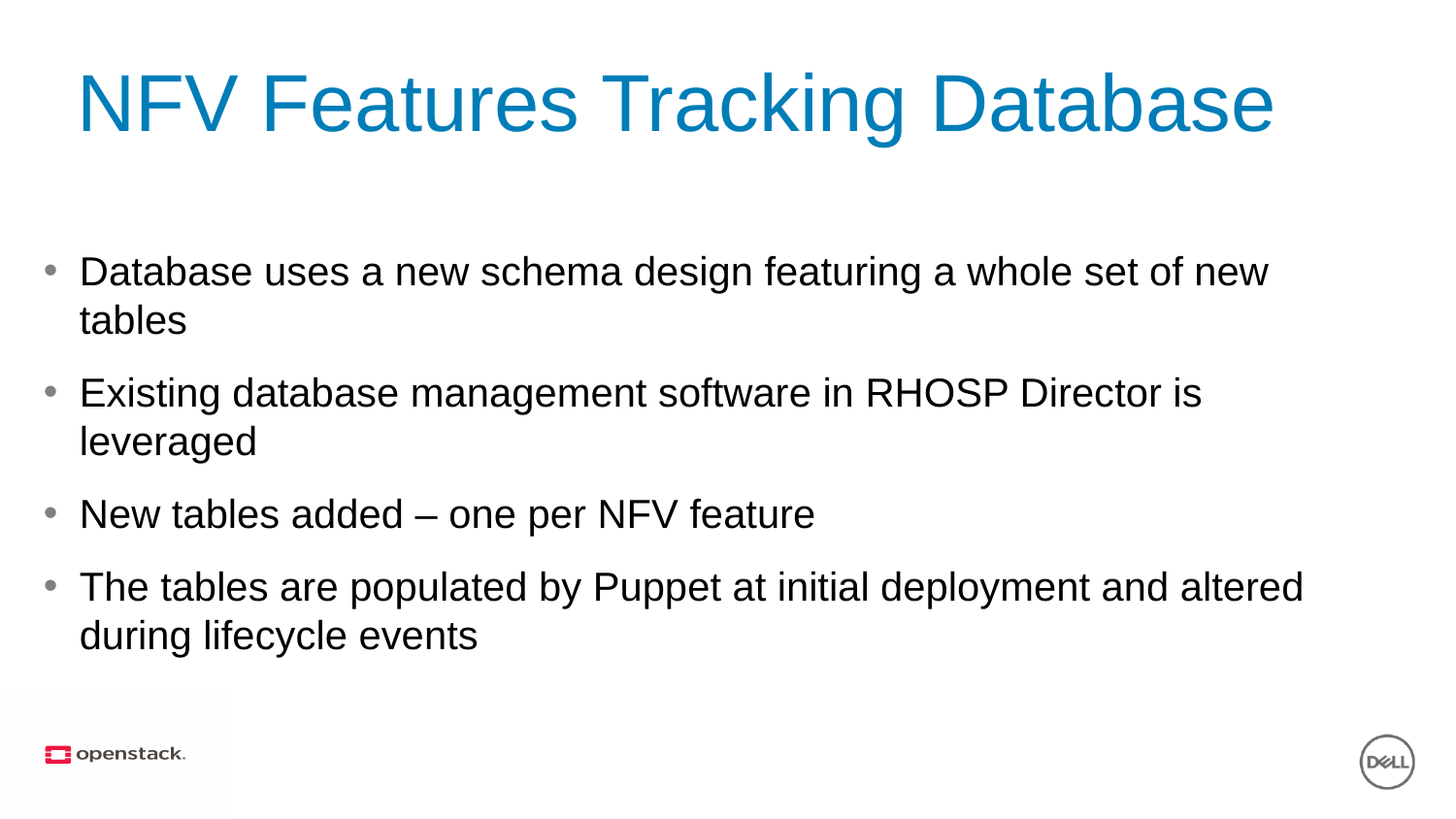

NFV Features Tracking Database
Database uses a new schema design featuring a whole set of new tables
Existing database management software in RHOSP Director is leveraged
New tables added – one per NFV feature
The tables are populated by Puppet at initial deployment and altered during lifecycle events